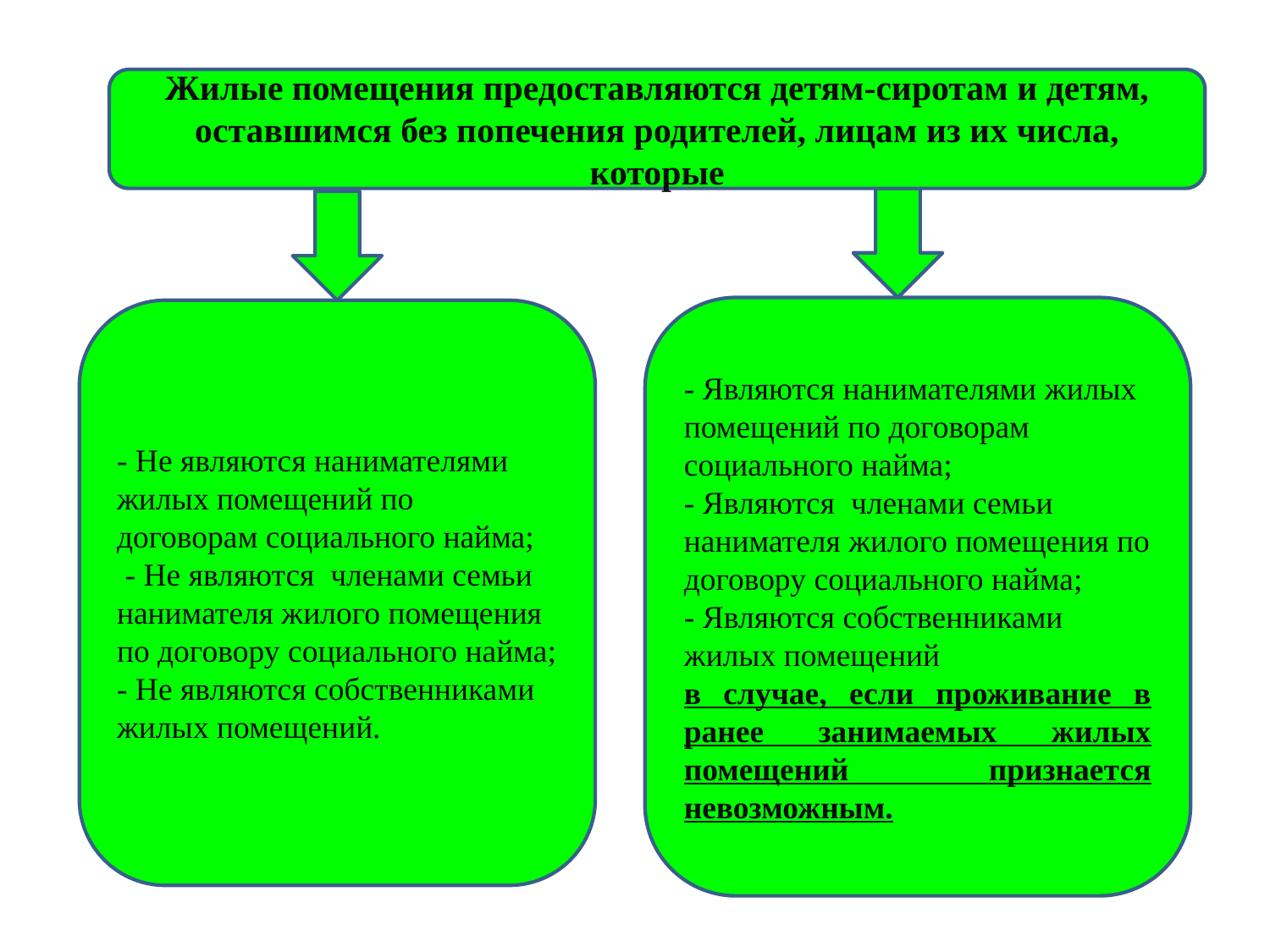

Жилые помещения предоставляются детям-сиротам и детям, оставшимся без попечения родителей, лицам из их числа, которые

- Являются нанимателями жилых помещений по договорам социального найма;
- Являются  членами семьи нанимателя жилого помещения по договору социального найма;
- Являются собственниками жилых помещений
в случае, если проживание в ранее занимаемых жилых помещений признается невозможным.
- Не являются нанимателями жилых помещений по договорам социального найма;
 - Не являются  членами семьи нанимателя жилого помещения по договору социального найма;
- Не являются собственниками жилых помещений.